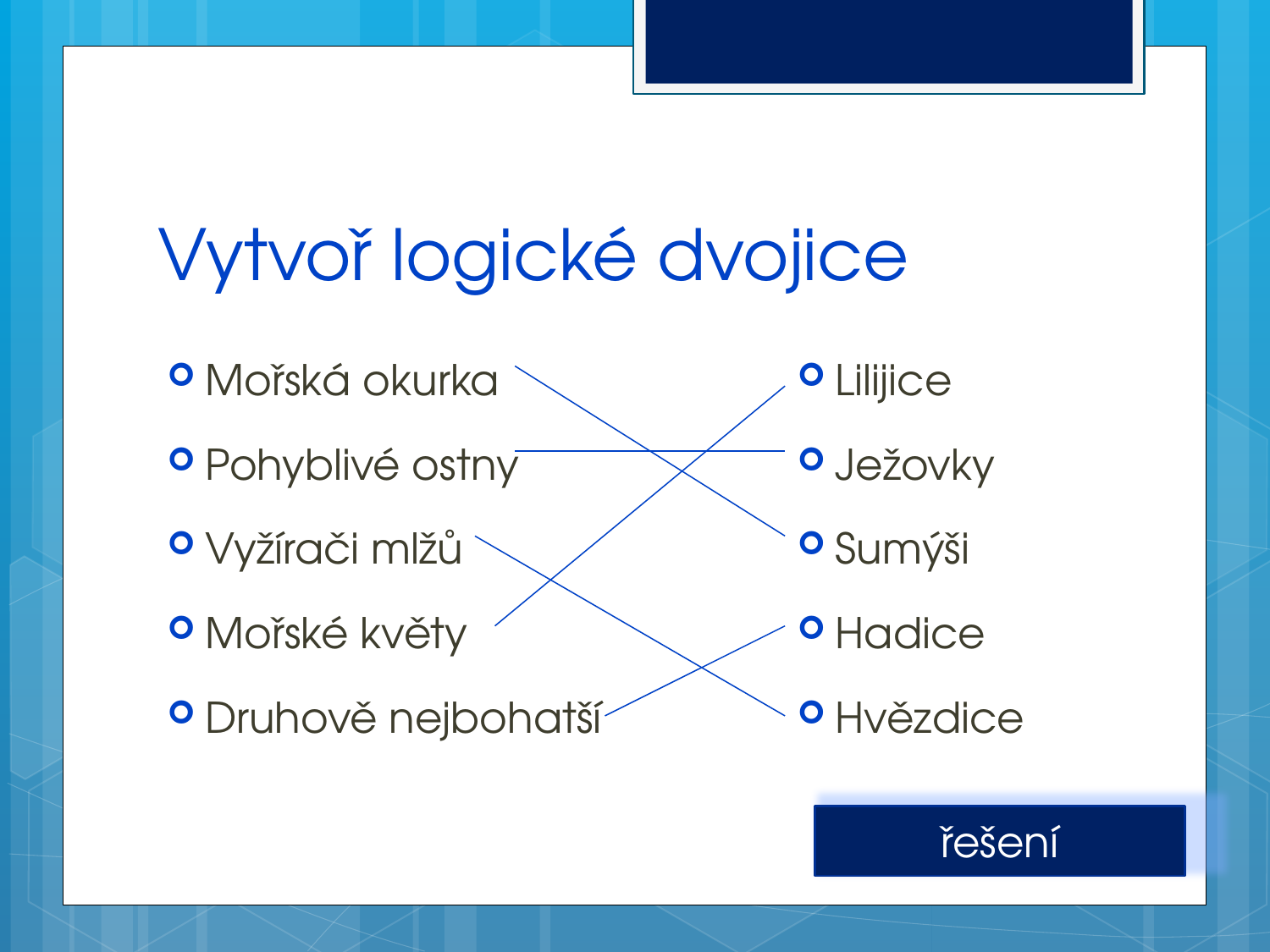

# Vytvoř logické dvojice
Lilijice
Ježovky
Sumýši
Hadice
Hvězdice

Mořská okurka
Pohyblivé ostny
Vyžírači mlžů
Mořské květy
Druhově nejbohatší

řešení